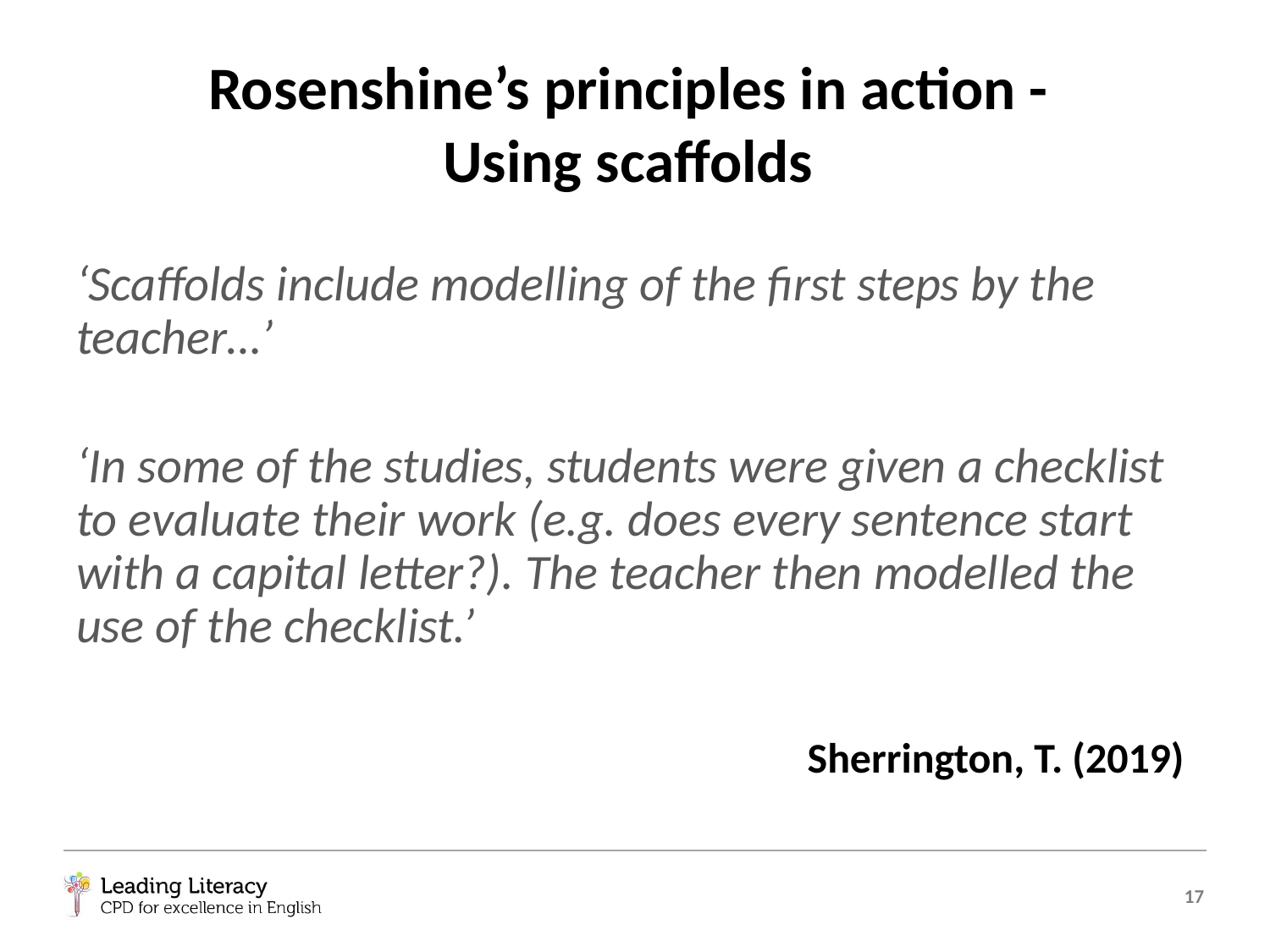

# Rosenshine’s principles in action - Using scaffolds
‘Scaffolds include modelling of the first steps by the teacher…’

‘In some of the studies, students were given a checklist to evaluate their work (e.g. does every sentence start with a capital letter?). The teacher then modelled the use of the checklist.’

Sherrington, T. (2019)